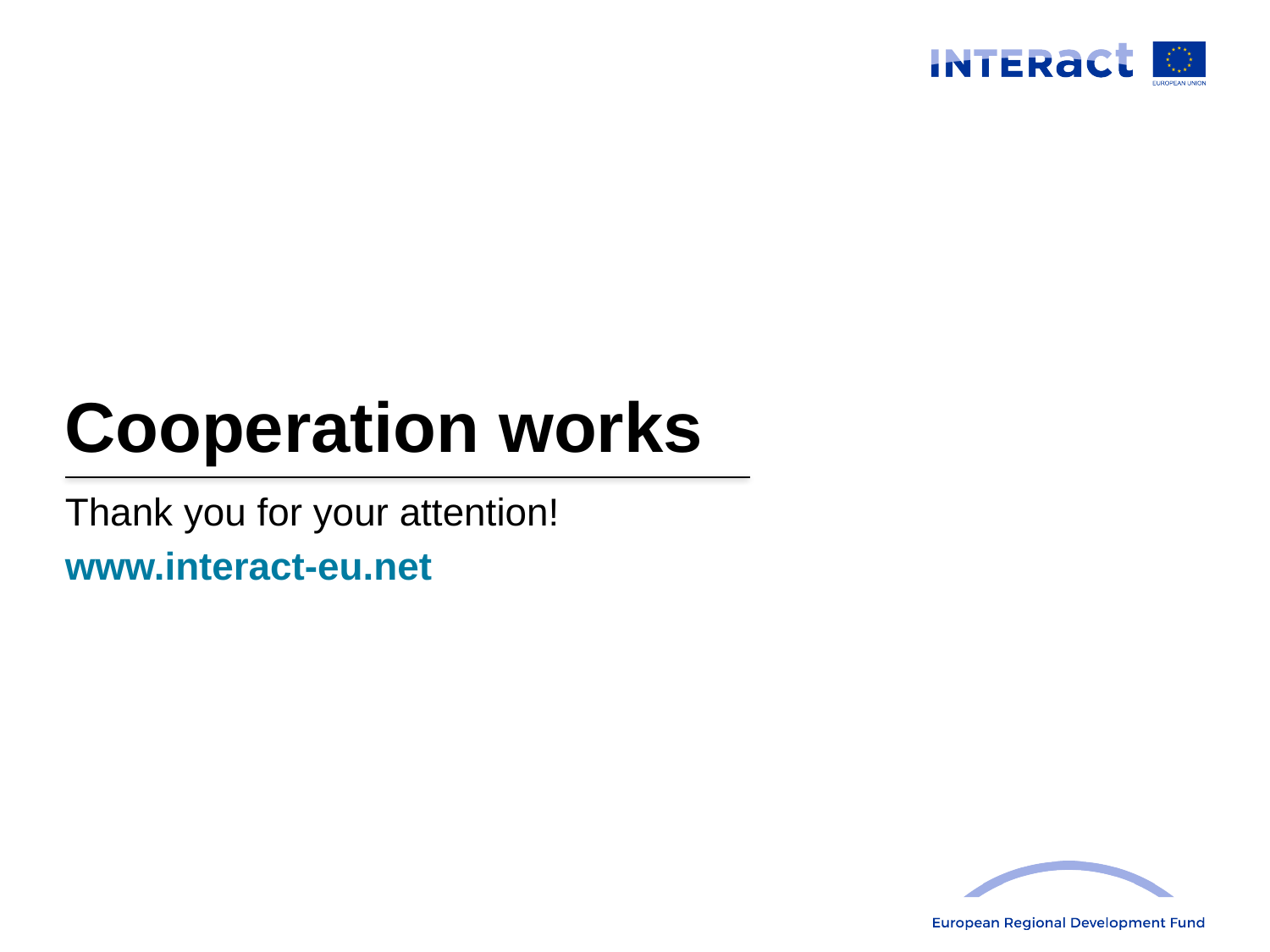

# Cooperation works
Thank you for your attention!
www.interact-eu.net